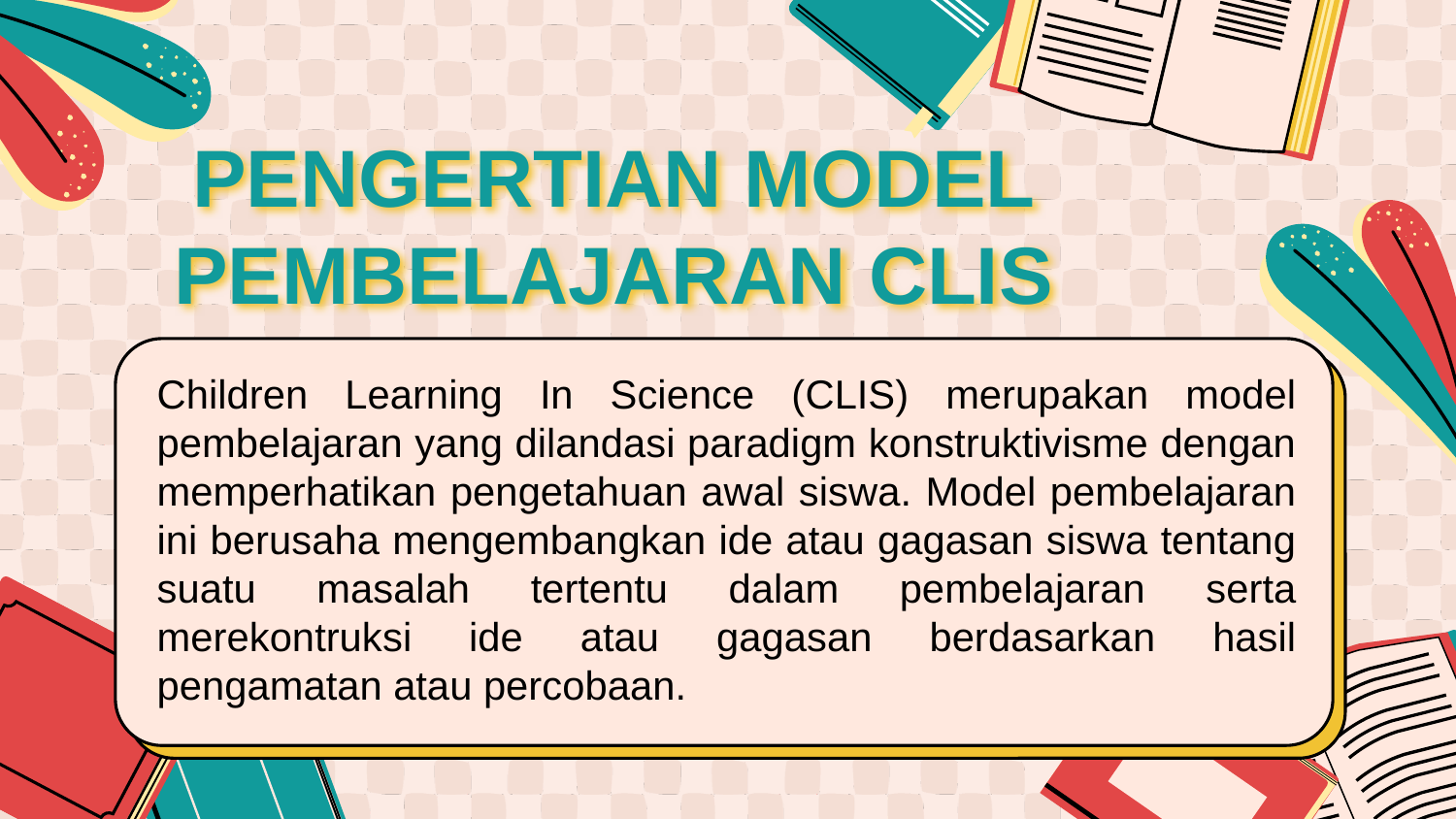

# PENGERTIAN MODEL PEMBELAJARAN CLIS

Children Learning In Science (CLIS) merupakan model pembelajaran yang dilandasi paradigm konstruktivisme dengan memperhatikan pengetahuan awal siswa. Model pembelajaran ini berusaha mengembangkan ide atau gagasan siswa tentang suatu masalah tertentu dalam pembelajaran serta merekontruksi ide atau gagasan berdasarkan hasil pengamatan atau percobaan.